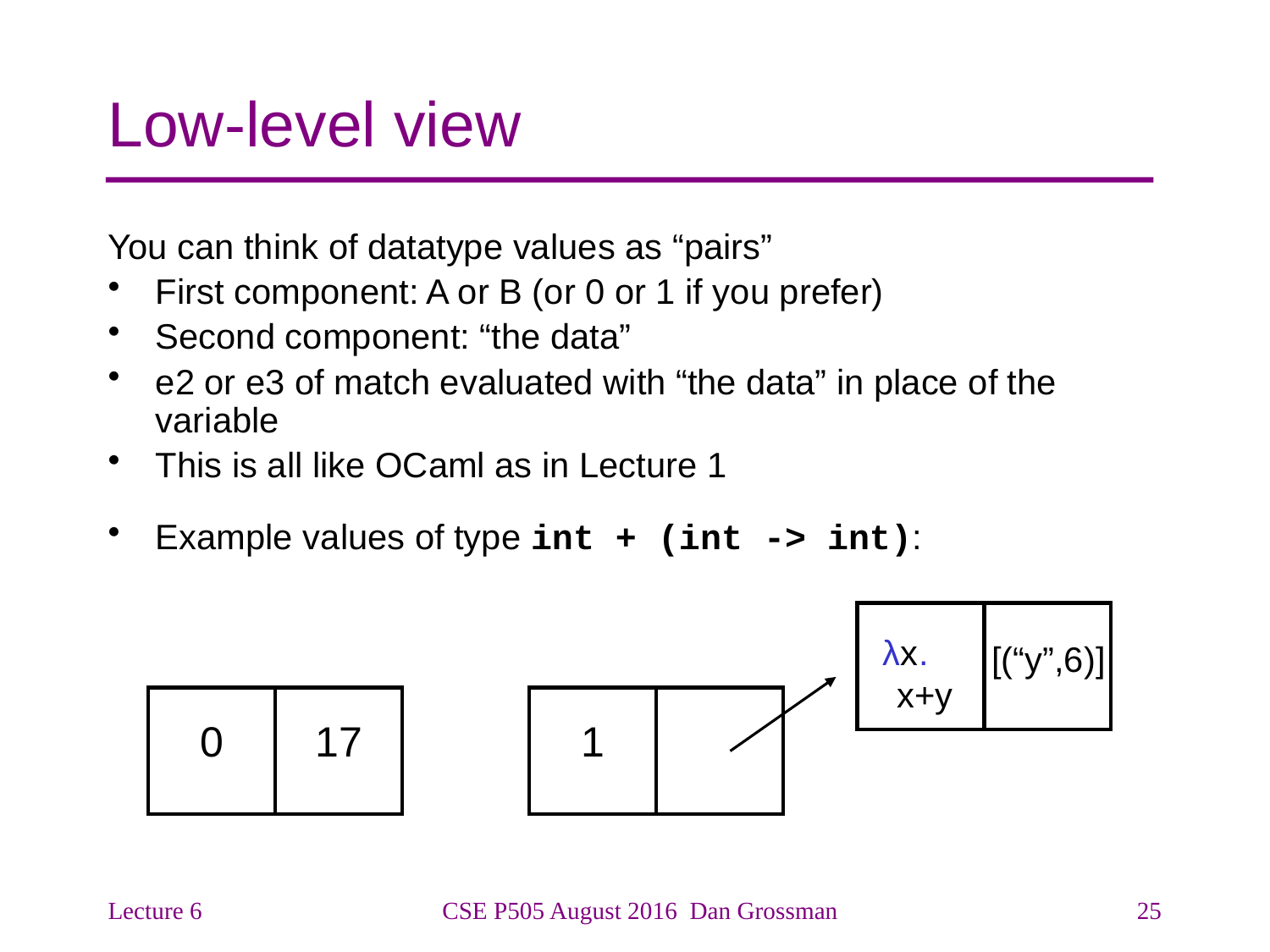

# Low-level view
You can think of datatype values as “pairs”
First component: A or B (or 0 or 1 if you prefer)
Second component: “the data”
e2 or e3 of match evaluated with “the data” in place of the variable
This is all like OCaml as in Lecture 1

Example values of type int + (int -> int):

λx.
    x+y
[(“y”,6)]

0
17
1

Lecture 6
CSE P505 August 2016  Dan Grossman
25